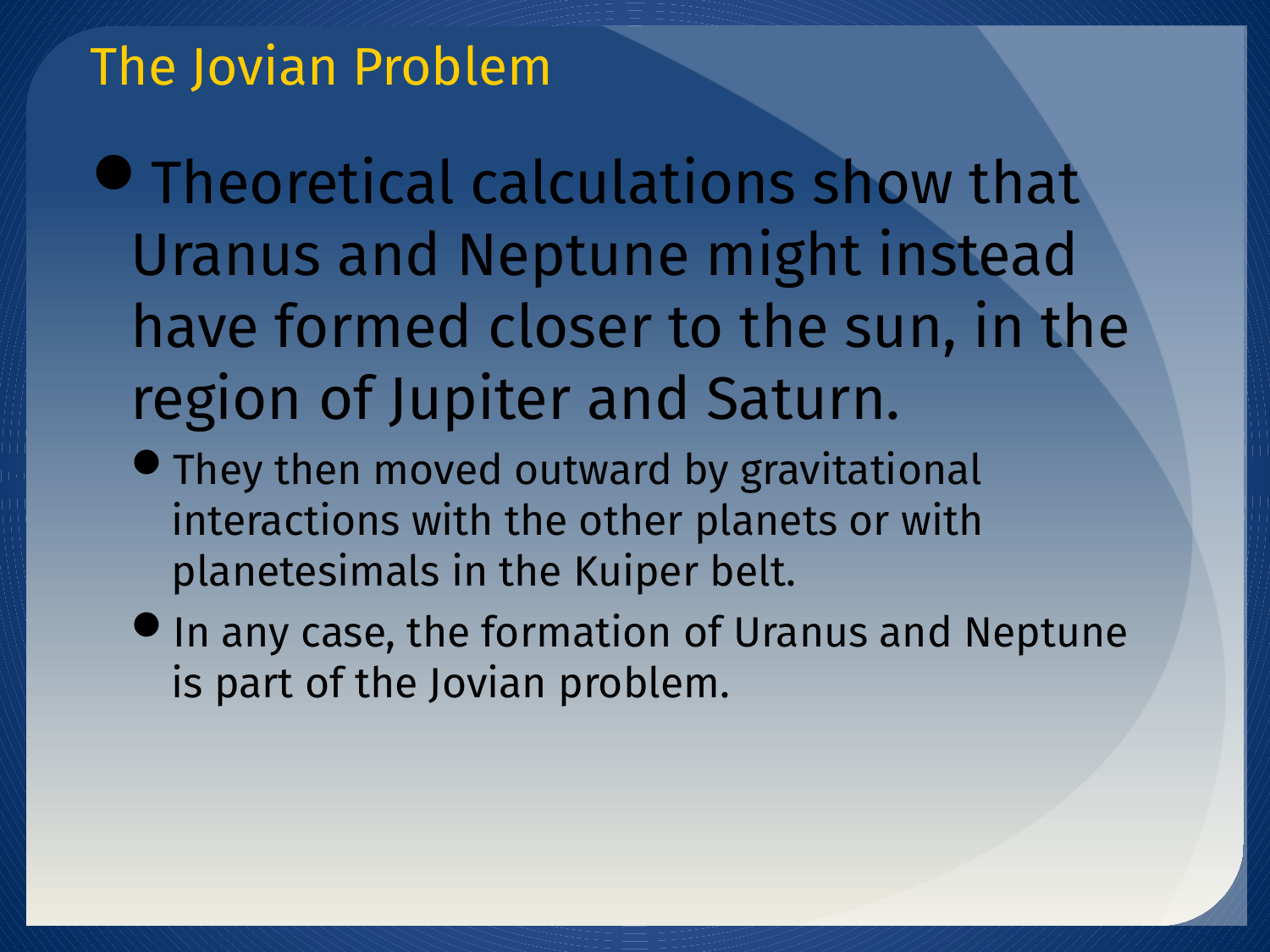

The Jovian Problem
Theoretical calculations show that Uranus and Neptune might instead have formed closer to the sun, in the region of Jupiter and Saturn.
They then moved outward by gravitational interactions with the other planets or with planetesimals in the Kuiper belt.
In any case, the formation of Uranus and Neptune
is part of the Jovian problem.